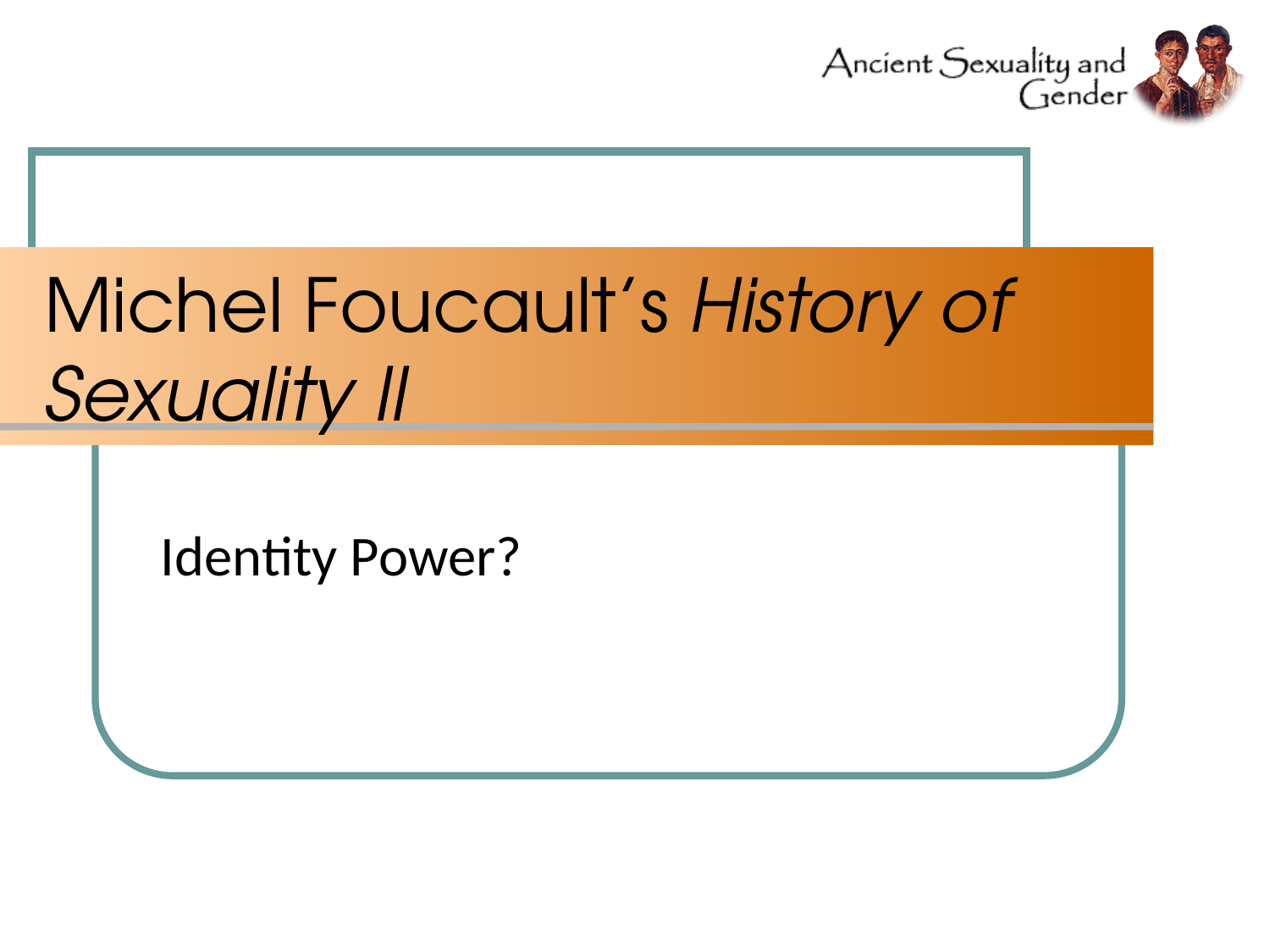

# Michel Foucault’s History of Sexuality II
Identity Power?